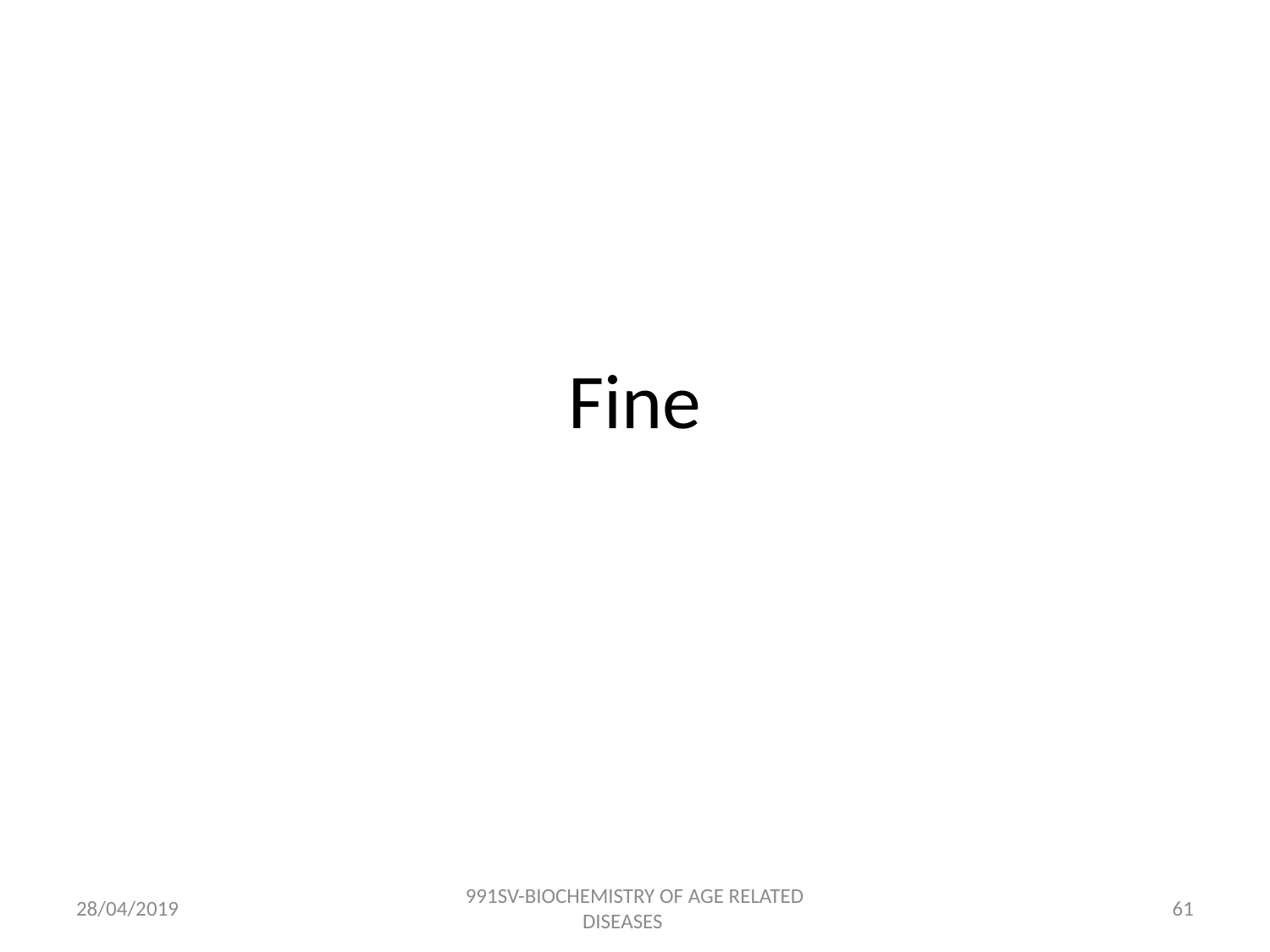

# Fine

28/04/2019
991SV-BIOCHEMISTRY OF AGE RELATED DISEASES
61